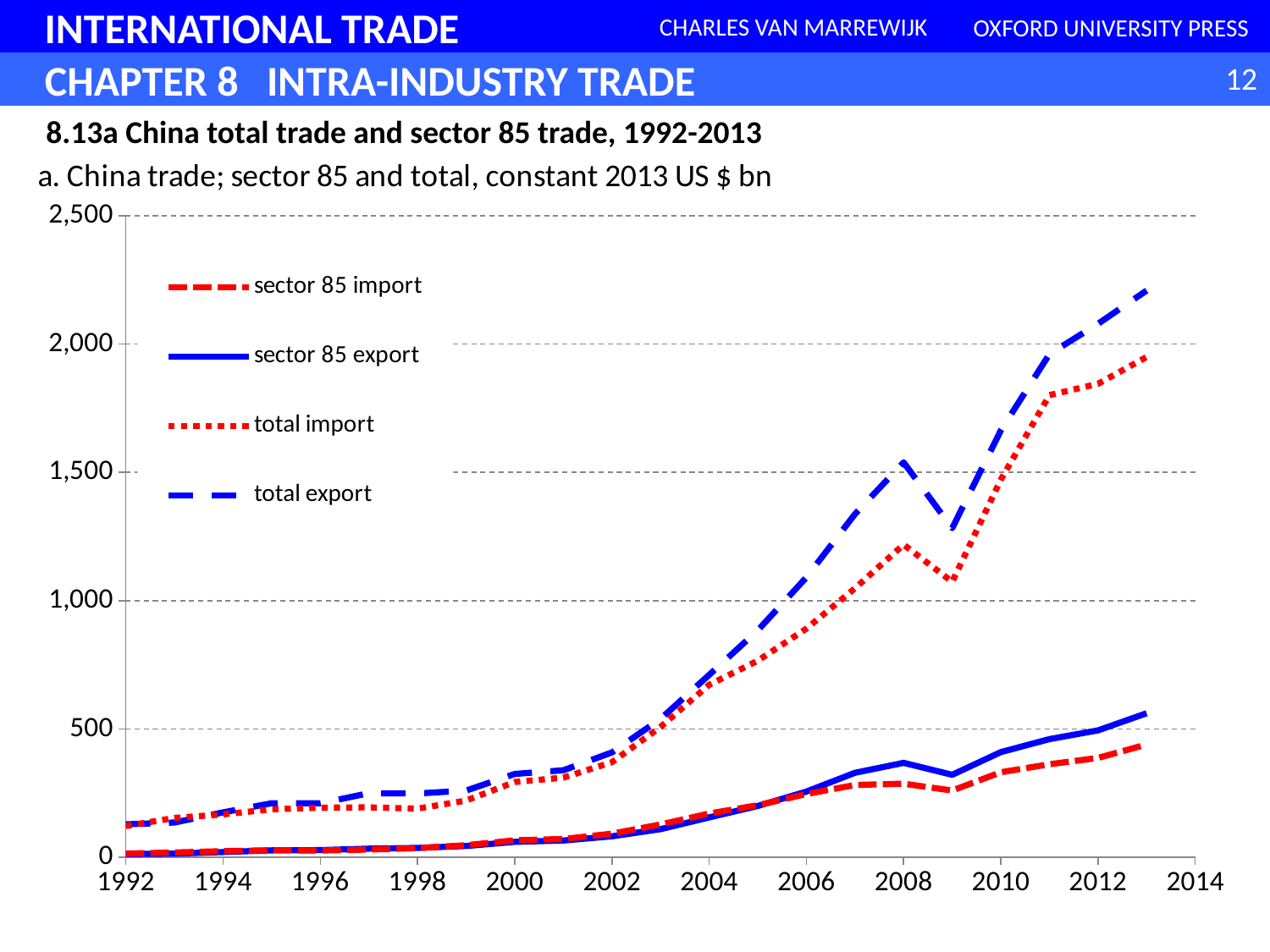

### Chart: a. China trade; sector 85 and total, constant 2013 US $ bn

| Category |  |  |  |  |
|---|---|---|---|---|
8.13a China total trade and sector 85 trade, 1992-2013